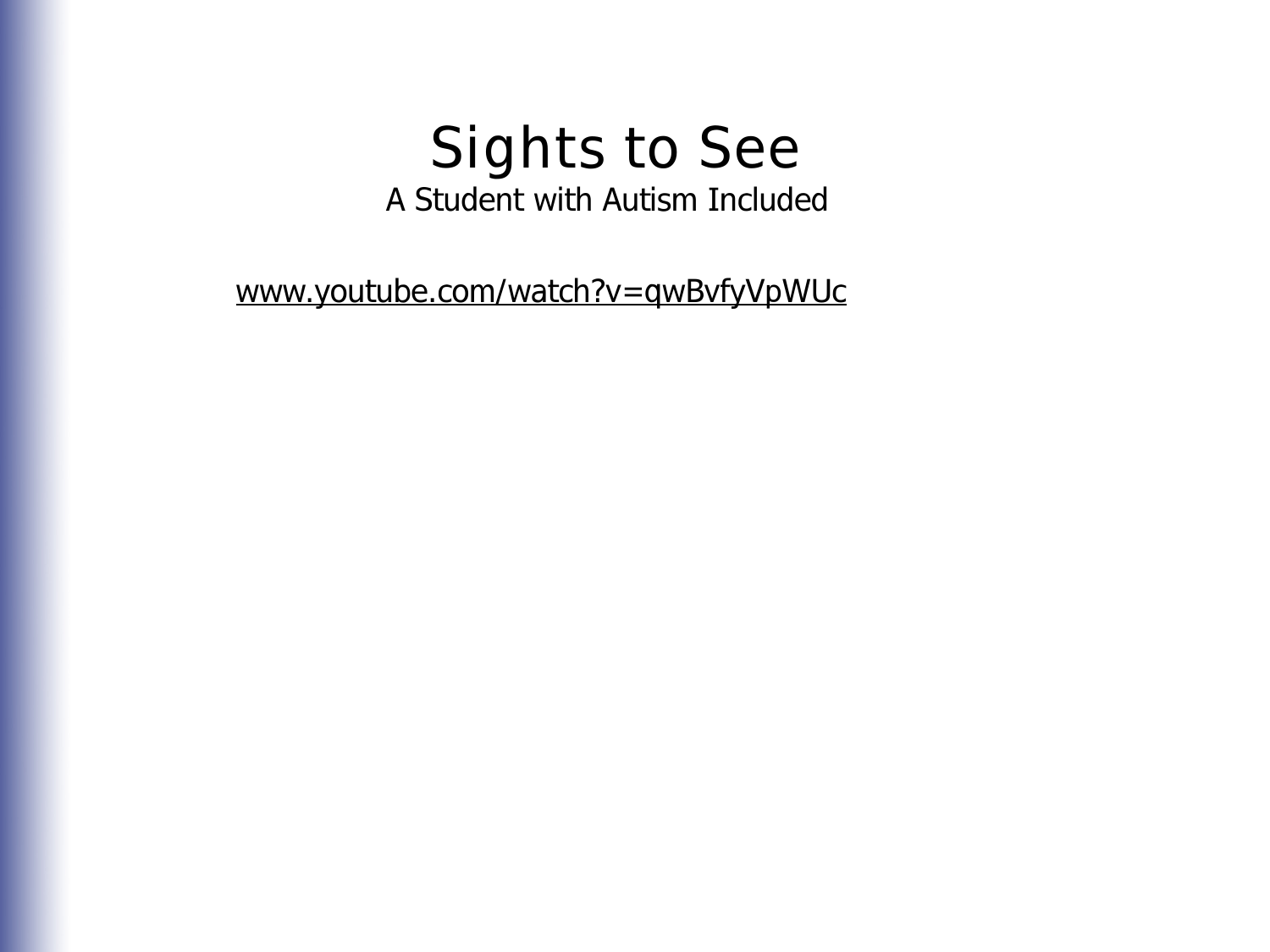

Sights to See
A Student with Autism Included
www.youtube.com/watch?v=qwBvfyVpWUc
7